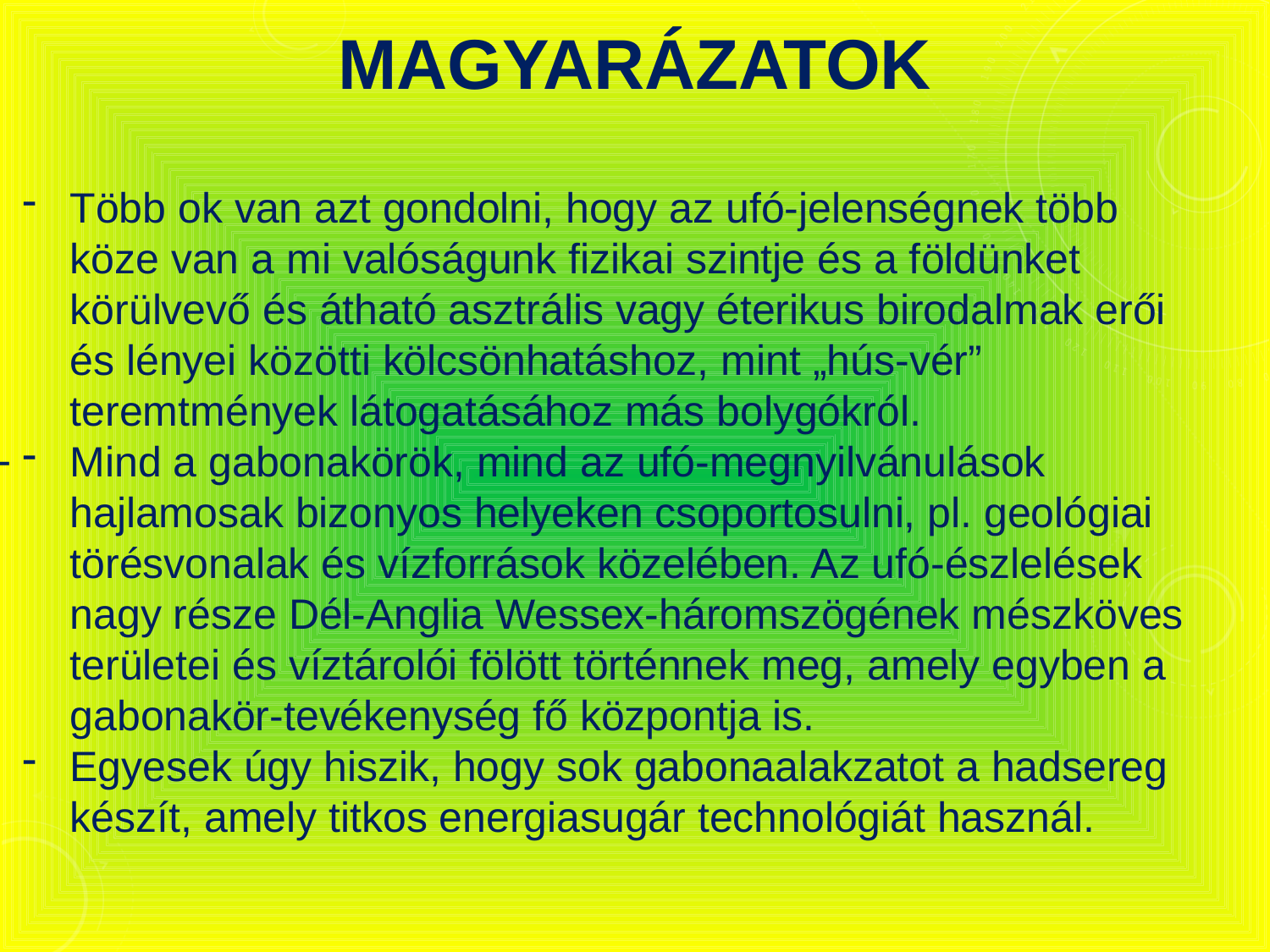

# magyarázatok
Több ok van azt gondolni, hogy az ufó-jelenségnek több köze van a mi valóságunk fizikai szintje és a földünket körülvevő és átható asztrális vagy éterikus birodalmak erői és lényei közötti kölcsönhatáshoz, mint „hús-vér” teremtmények látogatásához más bolygókról.
Mind a gabonakörök, mind az ufó-megnyilvánulások hajlamosak bizonyos helyeken csoportosulni, pl. geológiai törésvonalak és vízforrások közelében. Az ufó-észlelések nagy része Dél-Anglia Wessex-háromszögének mészköves területei és víztárolói fölött történnek meg, amely egyben a gabonakör-tevékenység fő központja is.
Egyesek úgy hiszik, hogy sok gabonaalakzatot a hadsereg készít, amely titkos energiasugár technológiát használ.